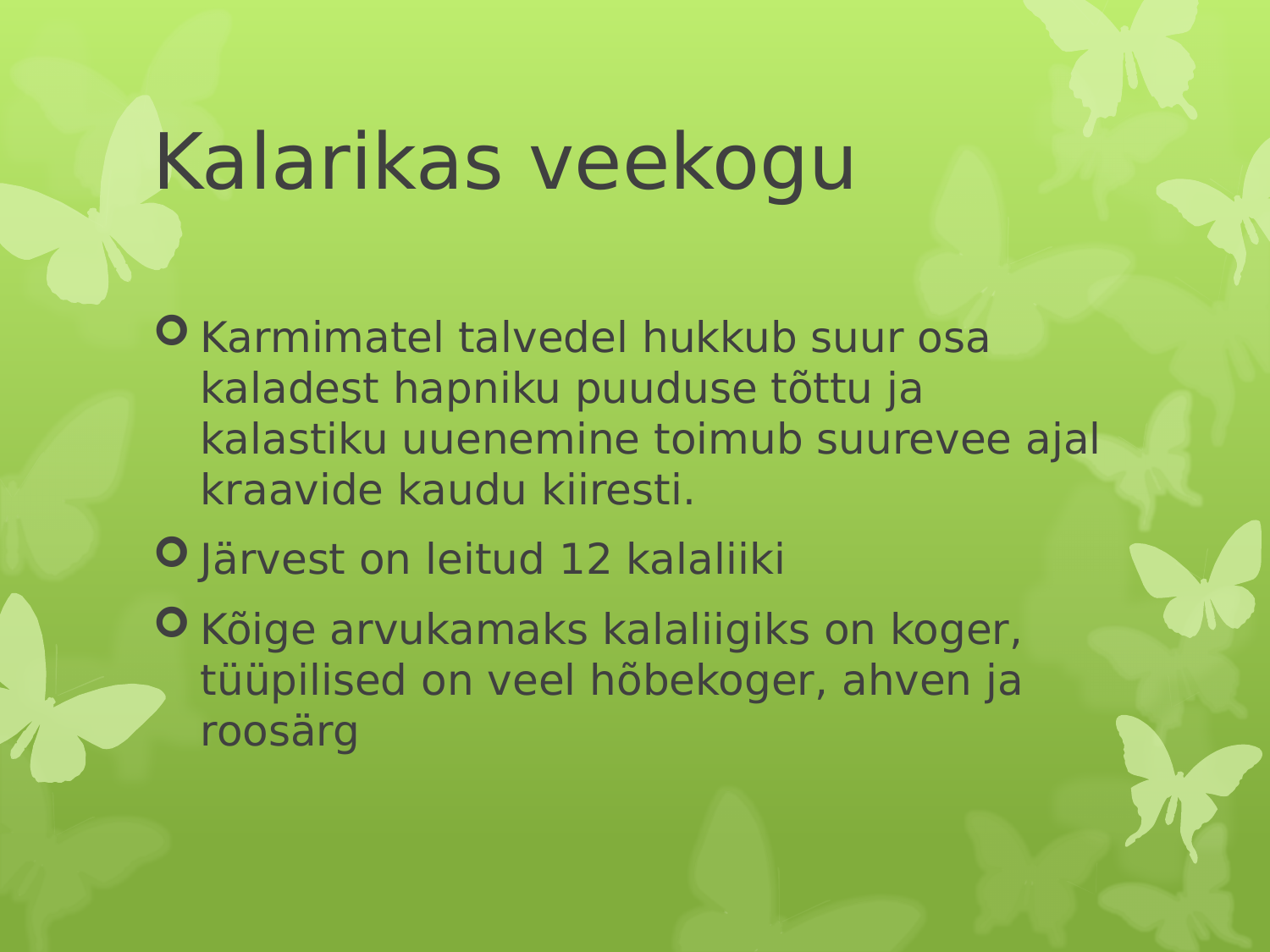

# Kalarikas veekogu
Karmimatel talvedel hukkub suur osa kaladest hapniku puuduse tõttu ja kalastiku uuenemine toimub suurevee ajal kraavide kaudu kiiresti.
Järvest on leitud 12 kalaliiki
Kõige arvukamaks kalaliigiks on koger, tüüpilised on veel hõbekoger, ahven ja roosärg